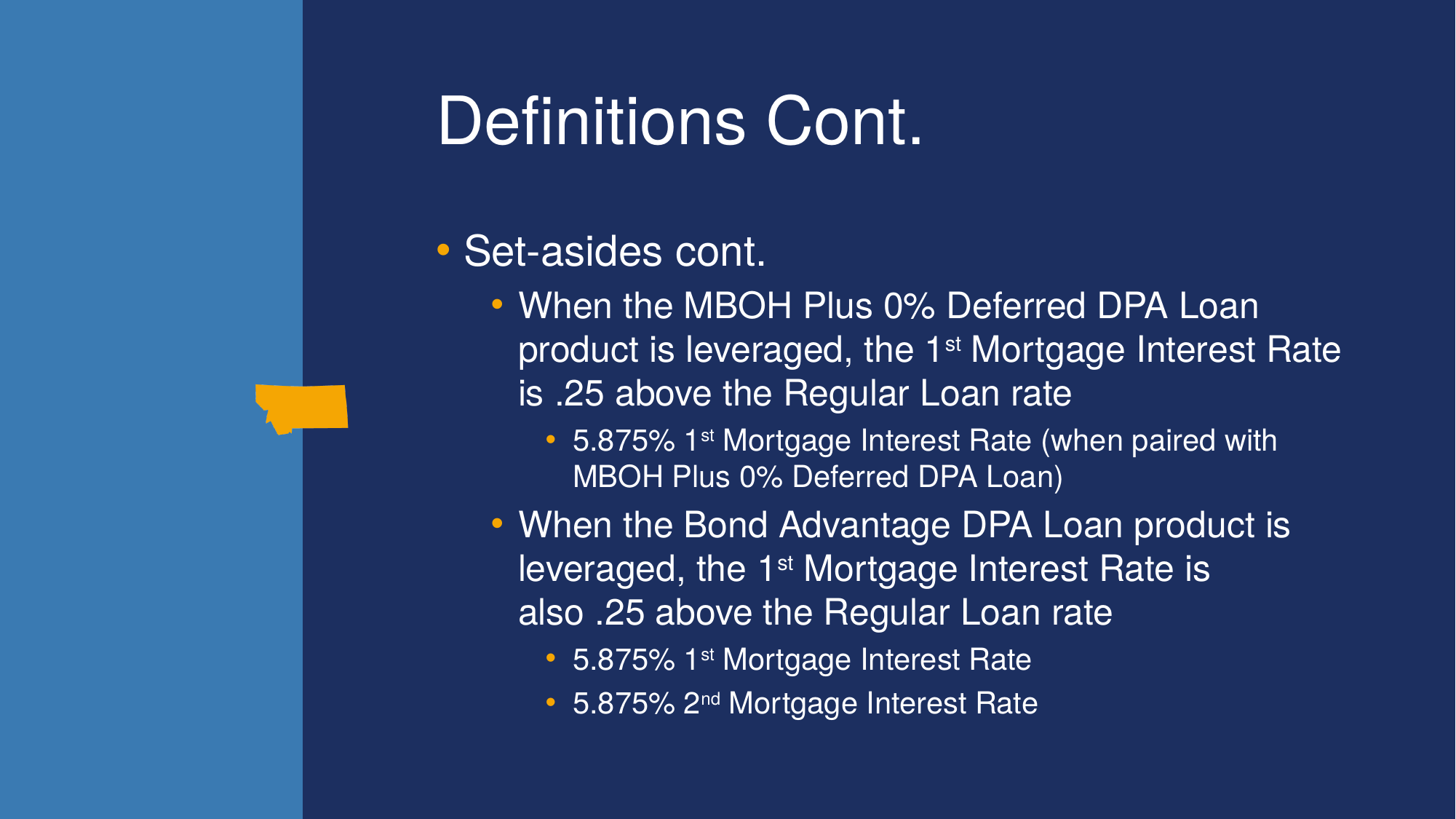

# Definitions Cont.
Set-asides cont.
When the MBOH Plus 0% Deferred DPA Loan product is leveraged, the 1st Mortgage Interest Rate is .25 above the Regular Loan rate
5.875% 1st Mortgage Interest Rate (when paired with MBOH Plus 0% Deferred DPA Loan)
When the Bond Advantage DPA Loan product is leveraged, the 1st Mortgage Interest Rate is also .25 above the Regular Loan rate
5.875% 1st Mortgage Interest Rate
5.875% 2nd Mortgage Interest Rate